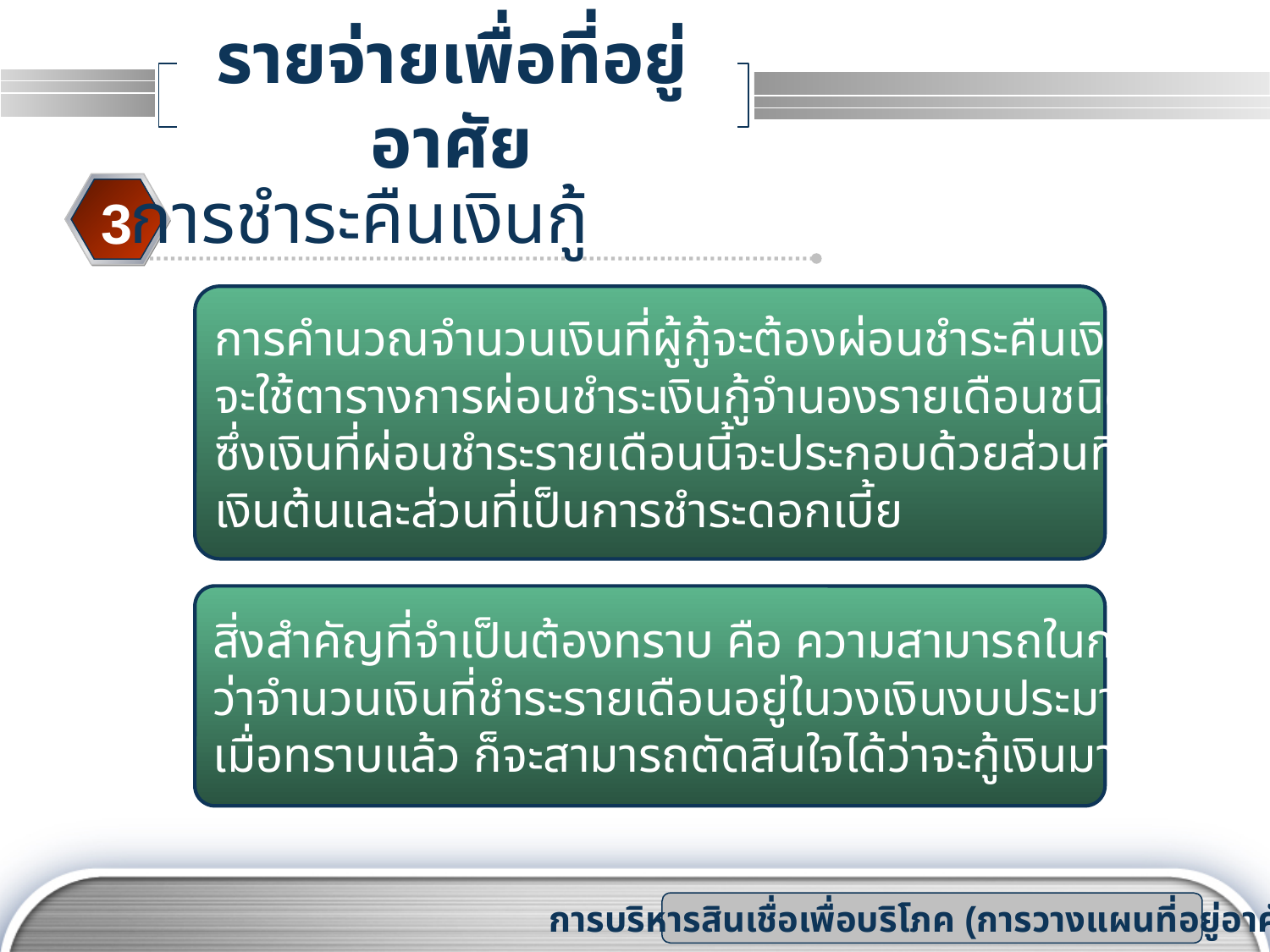

# รายจ่ายเพื่อที่อยู่อาศัย
การชำระคืนเงินกู้

3

การคำนวณจำนวนเงินที่ผู้กู้จะต้องผ่อนชำระคืนเงินกู้รายเดือน
จะใช้ตารางการผ่อนชำระเงินกู้จำนองรายเดือนชนิดสำเร็จรูป
ซึ่งเงินที่ผ่อนชำระรายเดือนนี้จะประกอบด้วยส่วนที่เป็นการชำระ
เงินต้นและส่วนที่เป็นการชำระดอกเบี้ย
สิ่งสำคัญที่จำเป็นต้องทราบ คือ ความสามารถในการชำระเงินกู้
ว่าจำนวนเงินที่ชำระรายเดือนอยู่ในวงเงินงบประมาณที่มีอยู่หรือไม่
เมื่อทราบแล้ว ก็จะสามารถตัดสินใจได้ว่าจะกู้เงินมาซื้อบ้านได้เท่าใด
การบริหารสินเชื่อเพื่อบริโภค (การวางแผนที่อยู่อาศัย)
www.themegallery.com